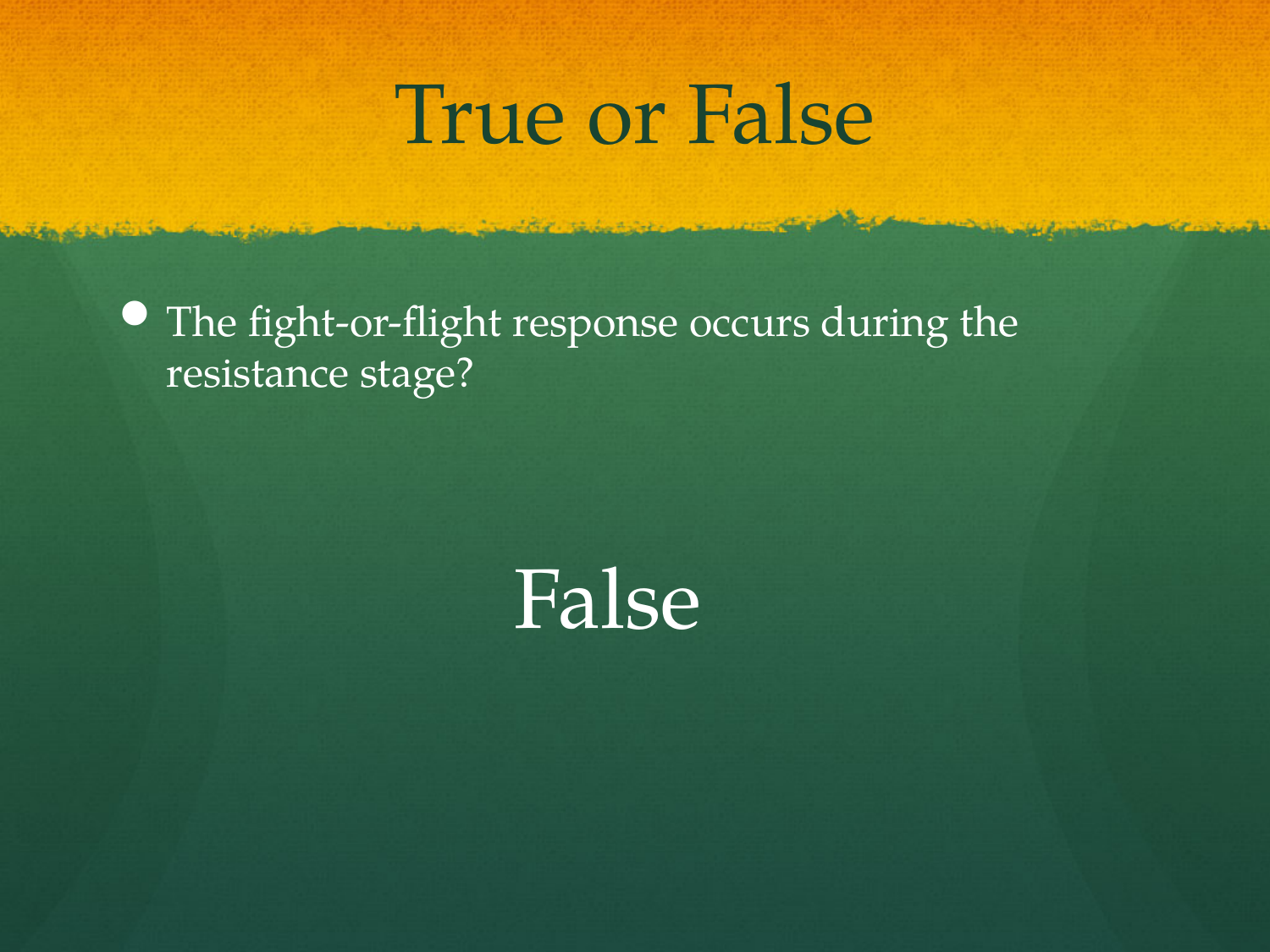

# True or False
The fight-or-flight response occurs during the resistance stage?

False